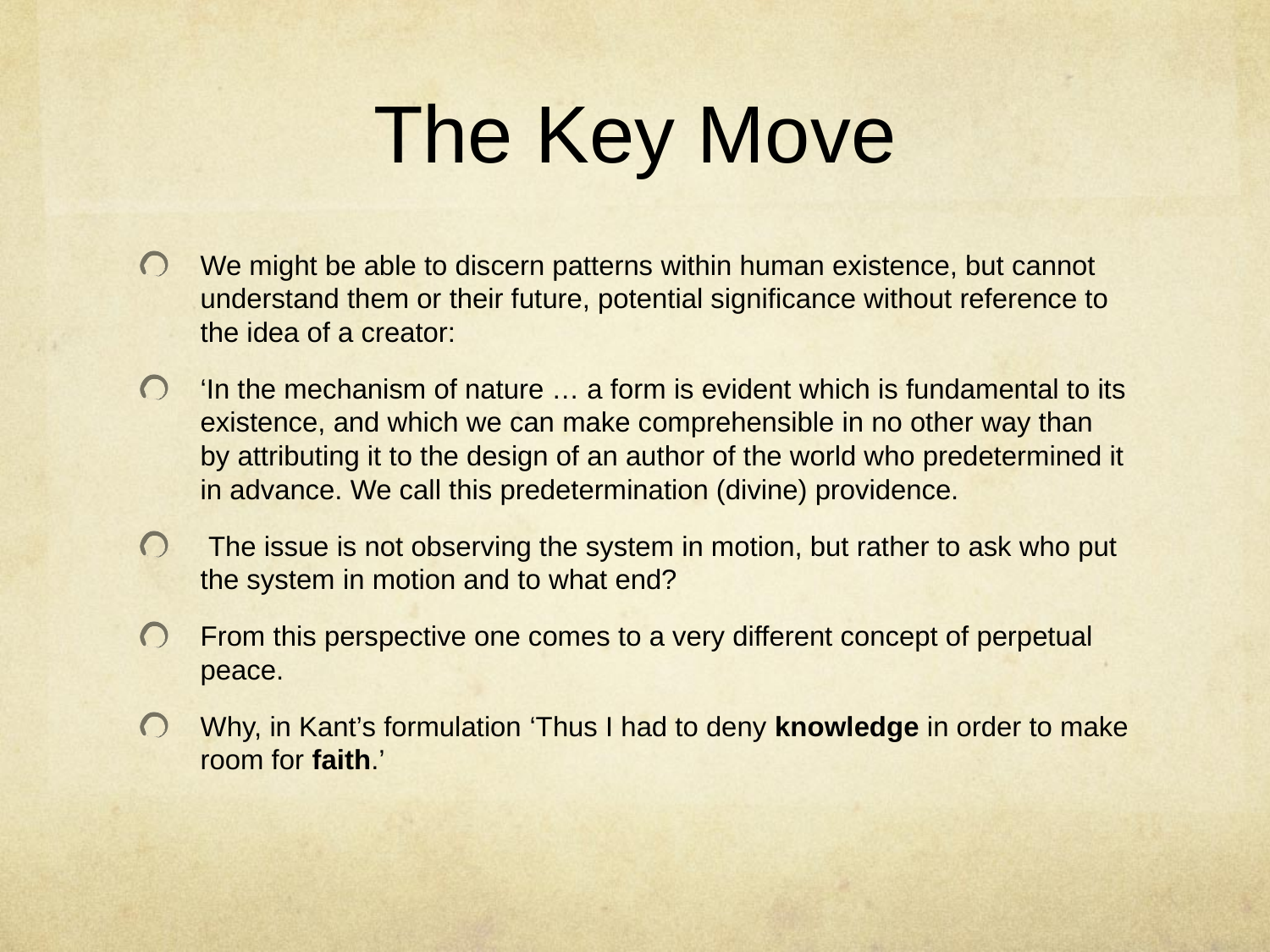

# The Key Move
We might be able to discern patterns within human existence, but cannot understand them or their future, potential significance without reference to the idea of a creator:
‘In the mechanism of nature … a form is evident which is fundamental to its existence, and which we can make comprehensible in no other way than by attributing it to the design of an author of the world who predetermined it in advance. We call this predetermination (divine) providence.
 The issue is not observing the system in motion, but rather to ask who put the system in motion and to what end?
From this perspective one comes to a very different concept of perpetual peace.
Why, in Kant’s formulation ‘Thus I had to deny knowledge in order to make room for faith.’